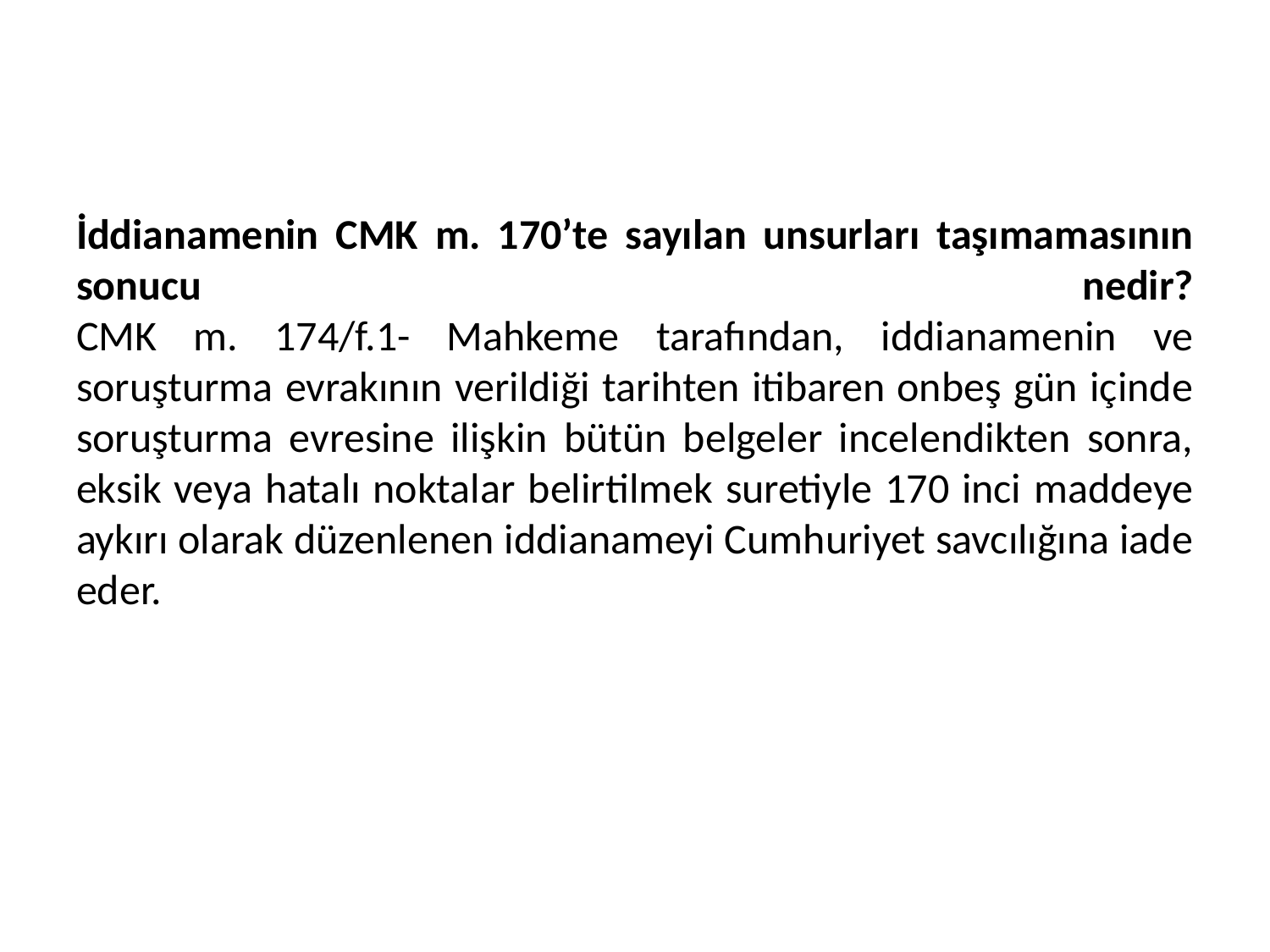

# İddianamenin CMK m. 170’te sayılan unsurları taşımamasının sonucu nedir? CMK m. 174/f.1- Mahkeme tarafından, iddianamenin ve soruşturma evrakının verildiği tarihten itibaren onbeş gün içinde soruşturma evresine ilişkin bütün belgeler incelendikten sonra, eksik veya hatalı noktalar belirtilmek suretiyle 170 inci maddeye aykırı olarak düzenlenen iddianameyi Cumhuriyet savcılığına iade eder.